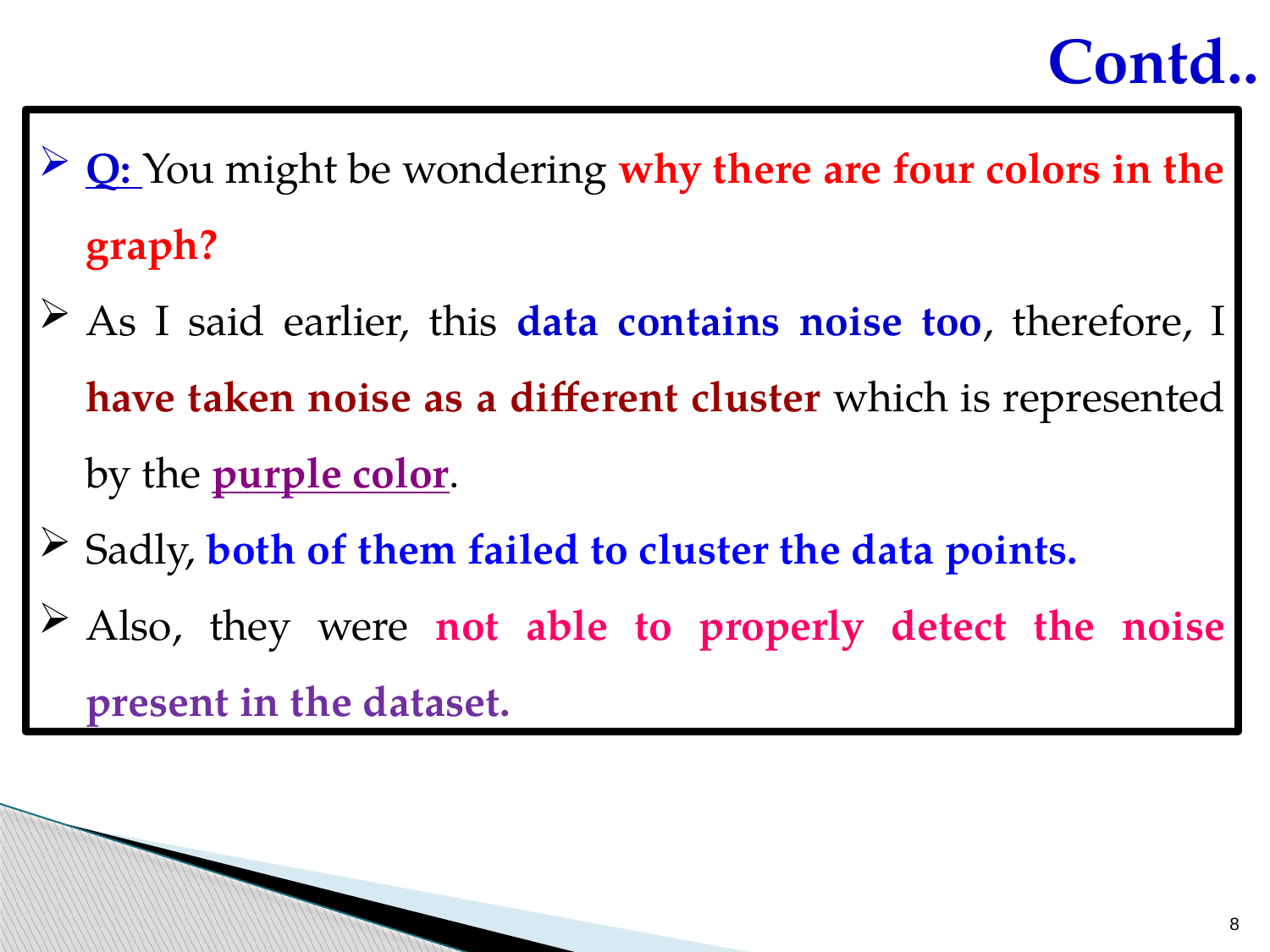

# Contd..
Q: You might be wondering why there are four colors in the graph?
As I said earlier, this data contains noise too, therefore, I have taken noise as a different cluster which is represented by the purple color.
Sadly, both of them failed to cluster the data points.
Also, they were not able to properly detect the noise present in the dataset.
8